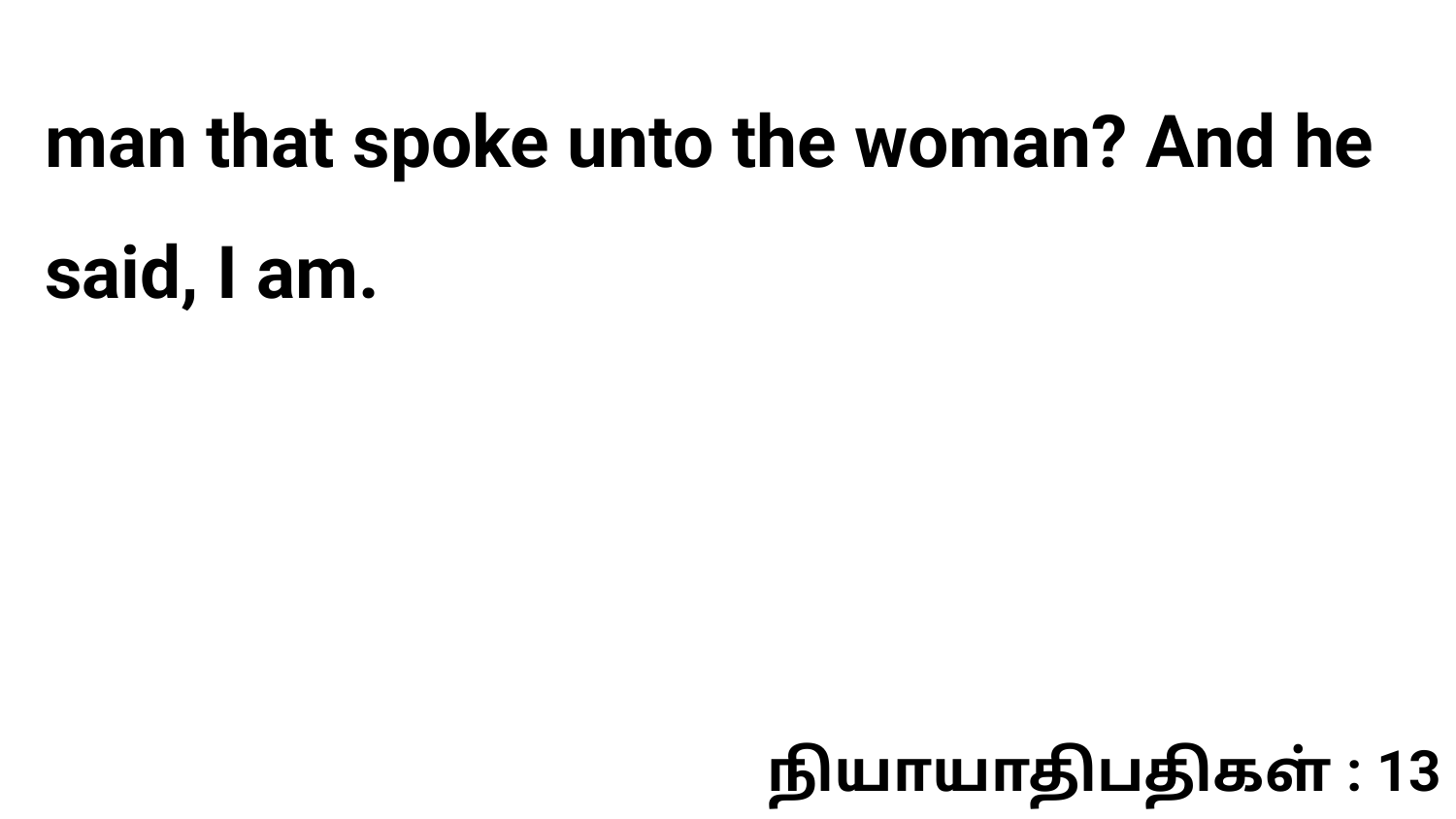

man that spoke unto the woman? And he said, I am.
நியாயாதிபதிகள் : 13